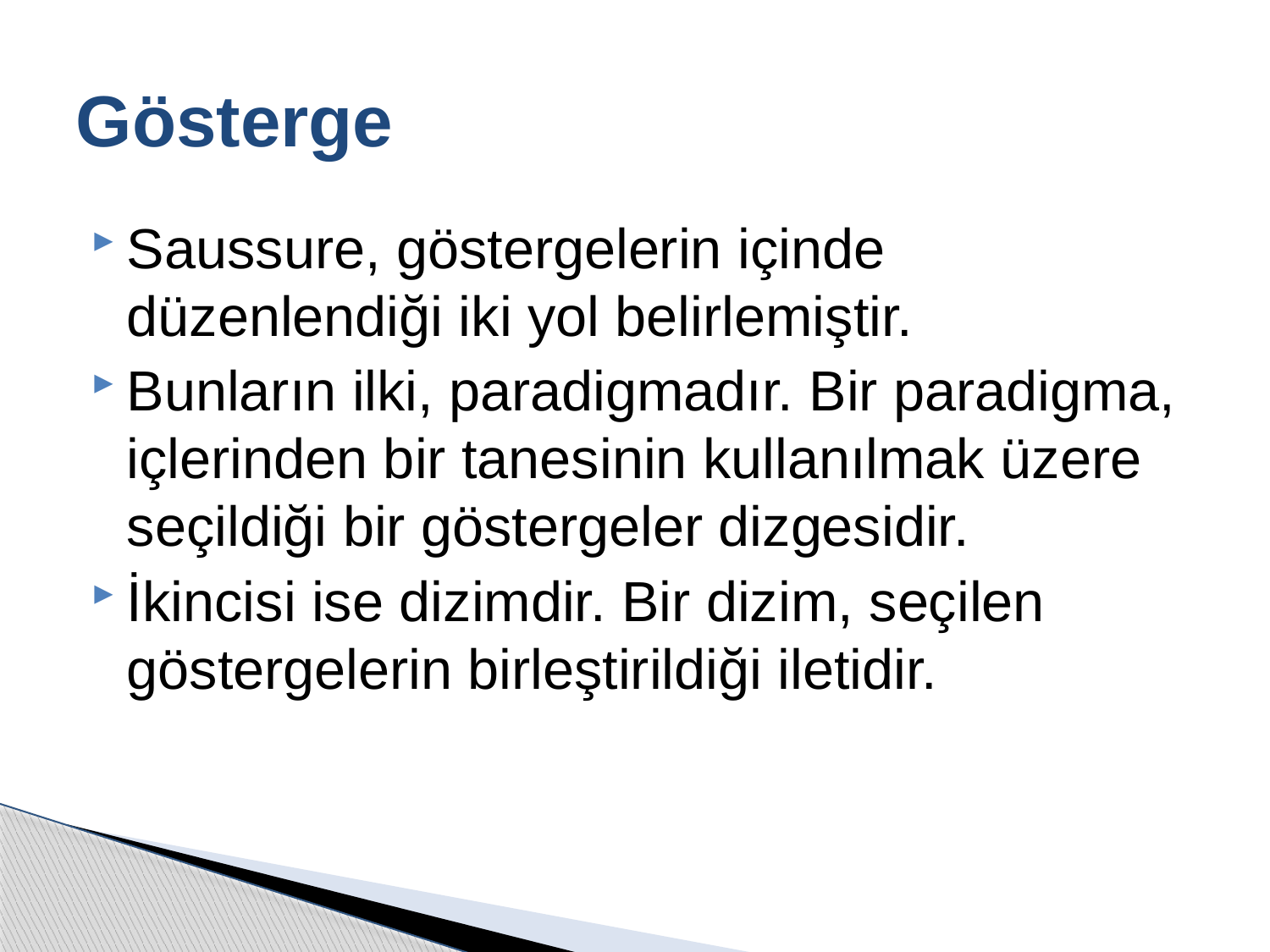

# Gösterge
Saussure, göstergelerin içinde düzenlendiği iki yol belirlemiştir.
Bunların ilki, paradigmadır. Bir paradigma, içlerinden bir tanesinin kullanılmak üzere seçildiği bir göstergeler dizgesidir.
İkincisi ise dizimdir. Bir dizim, seçilen göstergelerin birleştirildiği iletidir.